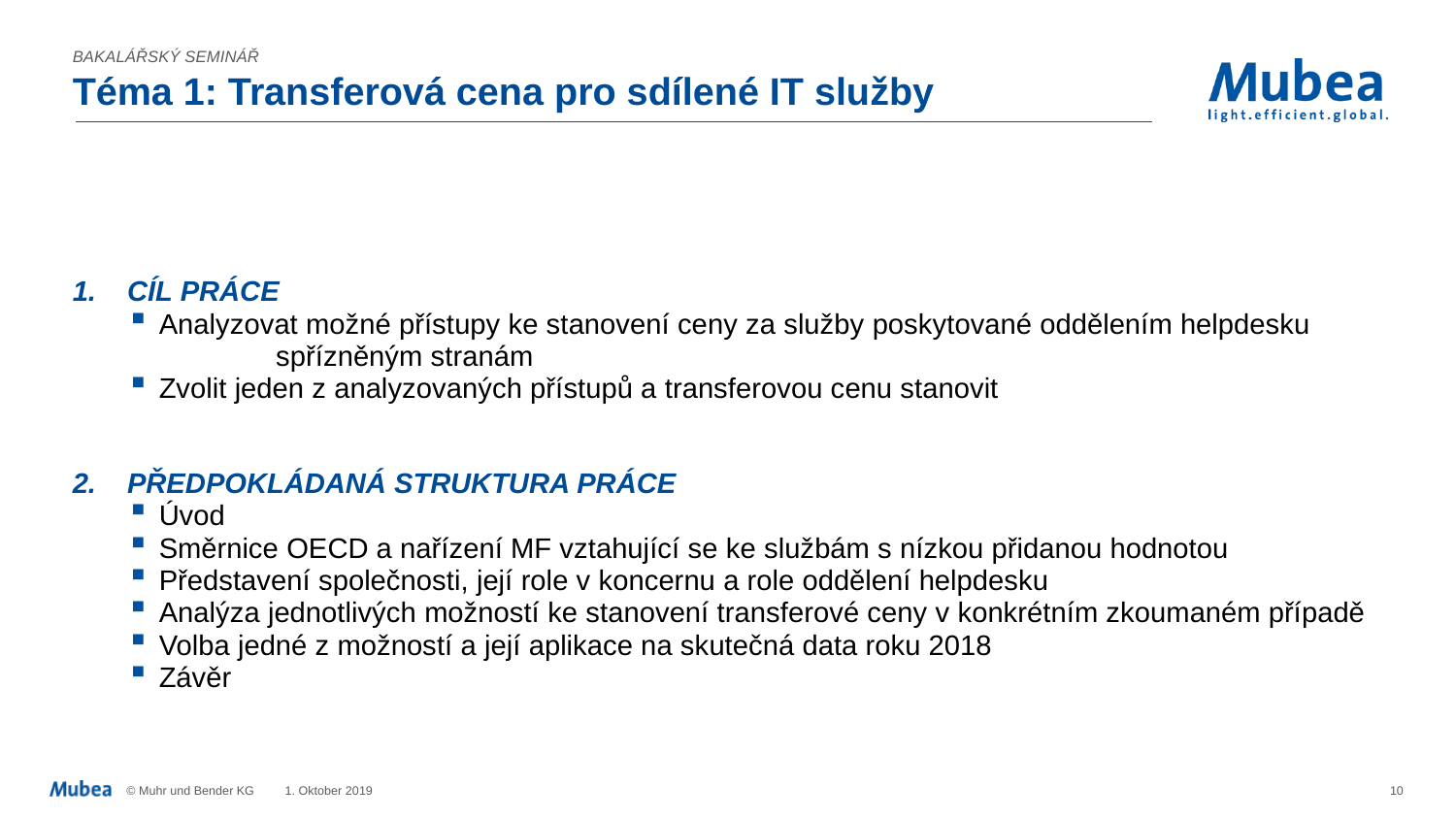

Bakalářský seminář
Téma 1: Transferová cena pro sdílené IT služby

Cíl práce
Analyzovat možné přístupy ke stanovení ceny za služby poskytované oddělením helpdesku
	spřízněným stranám
Zvolit jeden z analyzovaných přístupů a transferovou cenu stanovit

Předpokládaná struktura práce
Úvod
Směrnice OECD a nařízení MF vztahující se ke službám s nízkou přidanou hodnotou
Představení společnosti, její role v koncernu a role oddělení helpdesku
Analýza jednotlivých možností ke stanovení transferové ceny v konkrétním zkoumaném případě
Volba jedné z možností a její aplikace na skutečná data roku 2018
Závěr
1. Oktober 2019
10